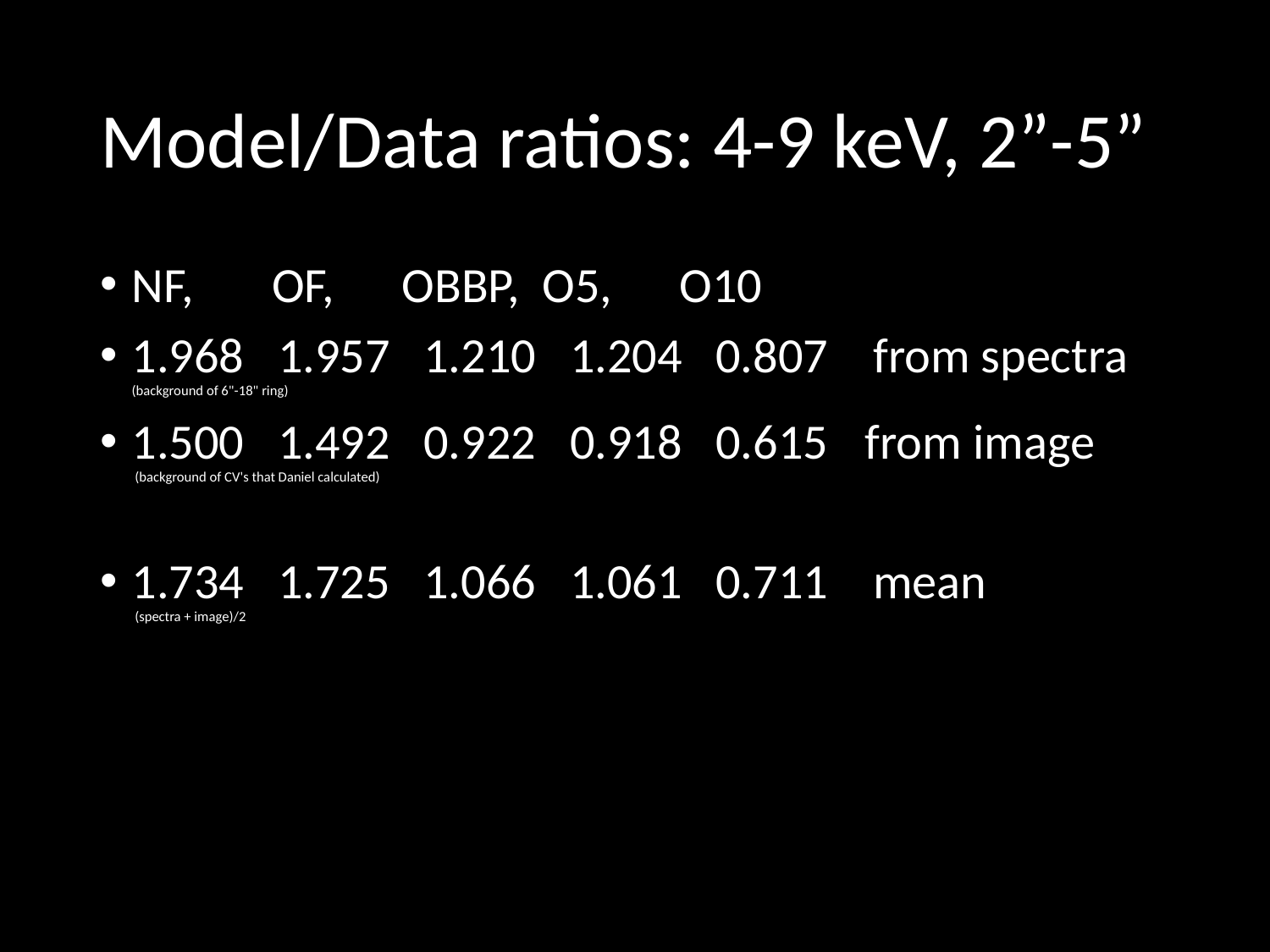

# Model/Data ratios: 4-9 keV, 2”-5”
NF,       OF,      OBBP,  O5,      O10
1.968   1.957   1.210   1.204   0.807    from spectra
(background of 6"-18" ring)
1.500   1.492   0.922   0.918   0.615    from image
 (background of CV's that Daniel calculated)
1.734   1.725   1.066   1.061   0.711    mean
 (spectra + image)/2